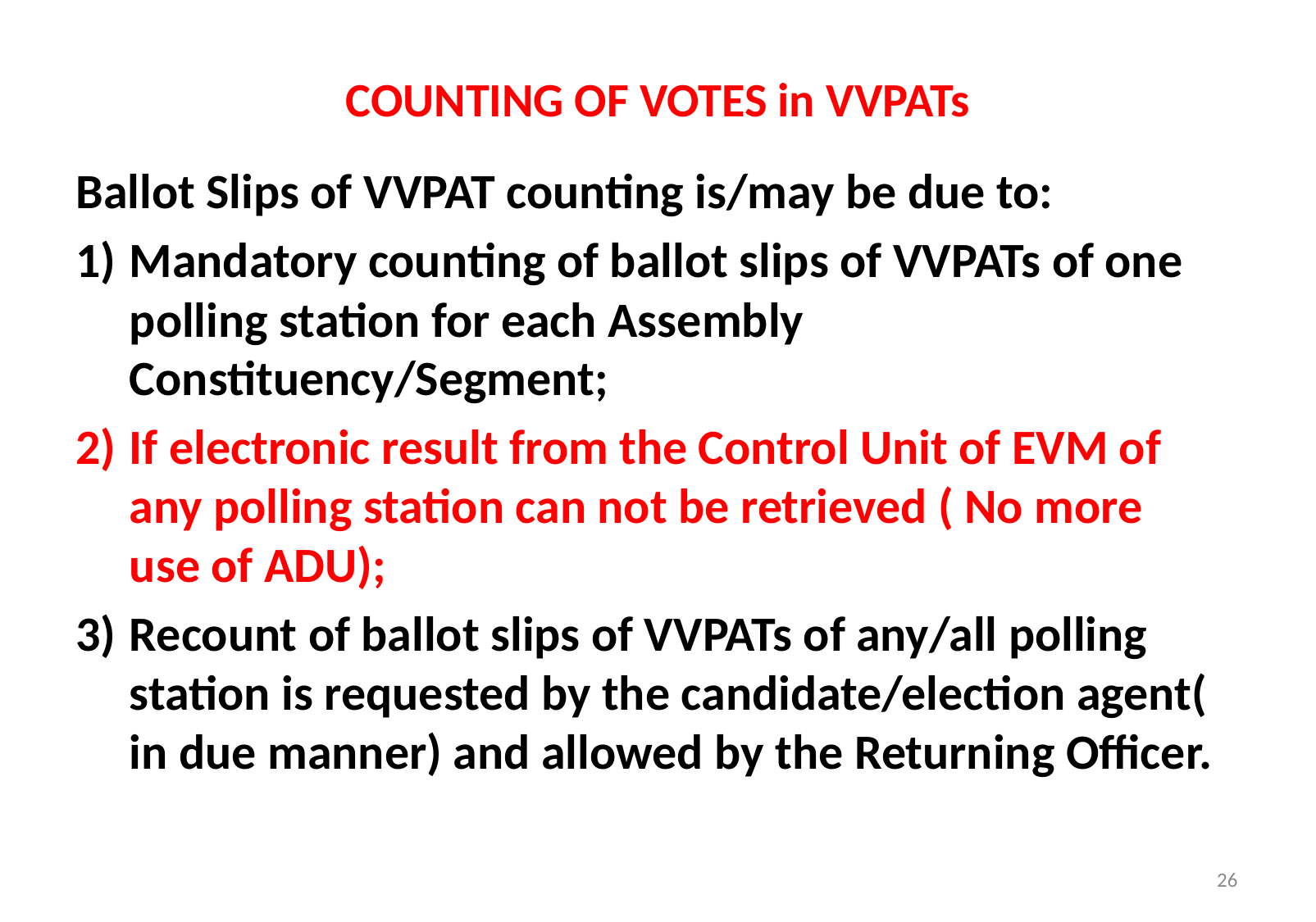

# COUNTING OF VOTES in VVPATs
Ballot Slips of VVPAT counting is/may be due to:
Mandatory counting of ballot slips of VVPATs of one polling station for each Assembly Constituency/Segment;
If electronic result from the Control Unit of EVM of any polling station can not be retrieved ( No more use of ADU);
Recount of ballot slips of VVPATs of any/all polling station is requested by the candidate/election agent( in due manner) and allowed by the Returning Officer.

26